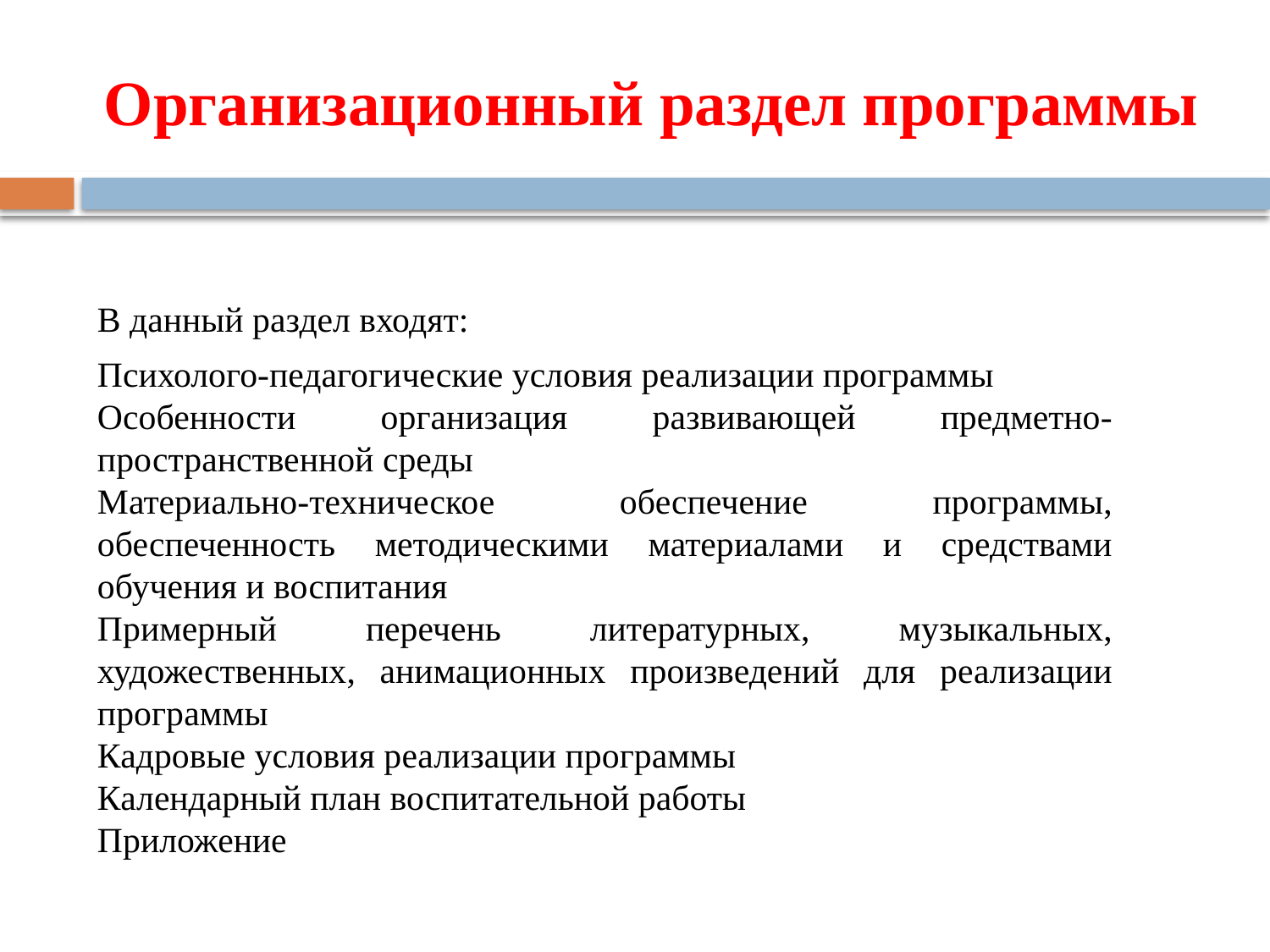

Организационный раздел программы
В данный раздел входят:
Психолого-педагогические условия реализации программы
Особенности организация развивающей предметно-пространственной среды
Материально-техническое обеспечение программы, обеспеченность методическими материалами и средствами обучения и воспитания
Примерный перечень литературных, музыкальных, художественных, анимационных произведений для реализации программы
Кадровые условия реализации программы
Календарный план воспитательной работы
Приложение